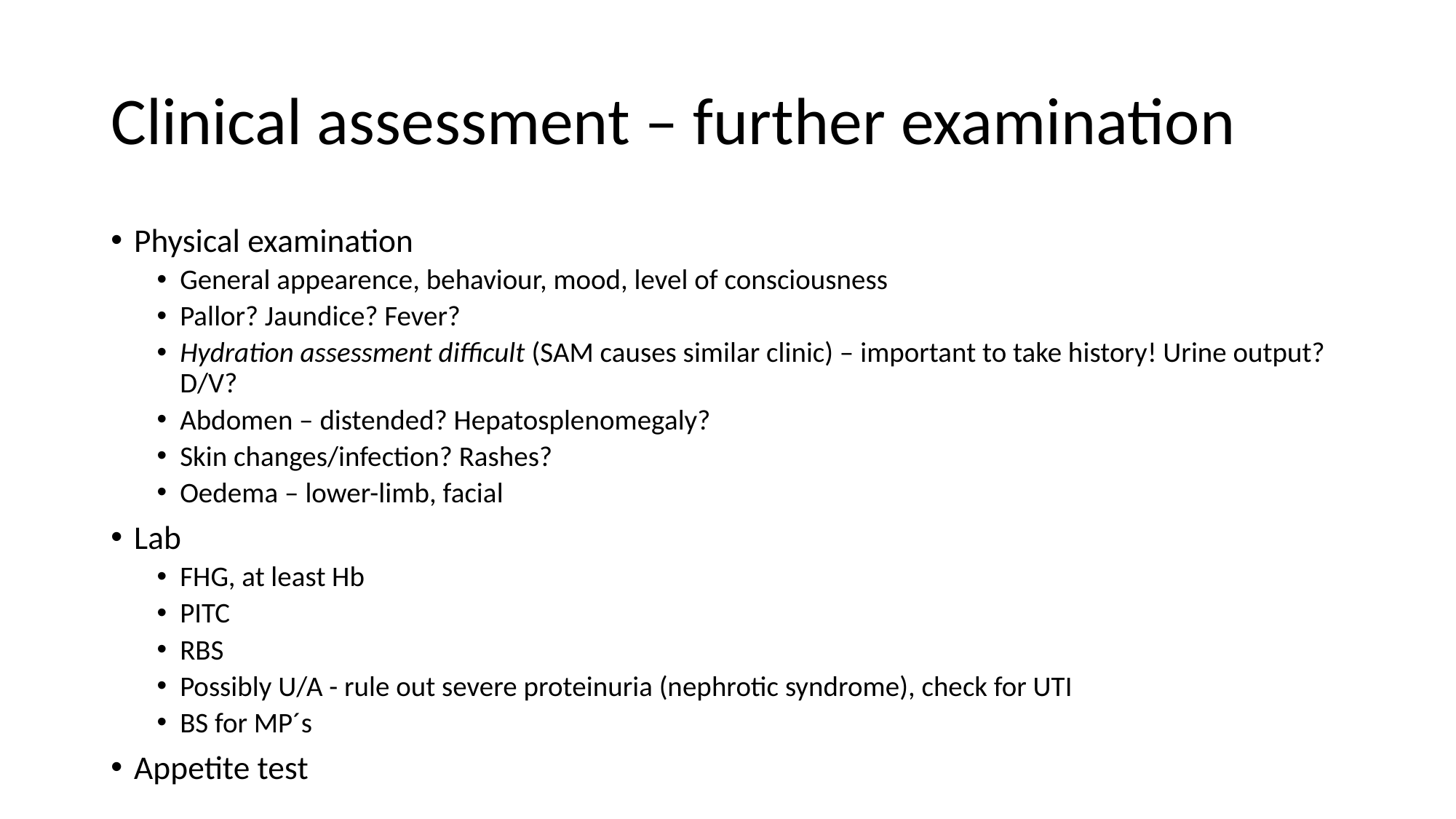

# Clinical assessment – further examination
Physical examination
General appearence, behaviour, mood, level of consciousness
Pallor? Jaundice? Fever?
Hydration assessment difficult (SAM causes similar clinic) – important to take history! Urine output? D/V?
Abdomen – distended? Hepatosplenomegaly?
Skin changes/infection? Rashes?
Oedema – lower-limb, facial
Lab
FHG, at least Hb
PITC
RBS
Possibly U/A - rule out severe proteinuria (nephrotic syndrome), check for UTI
BS for MP´s
Appetite test